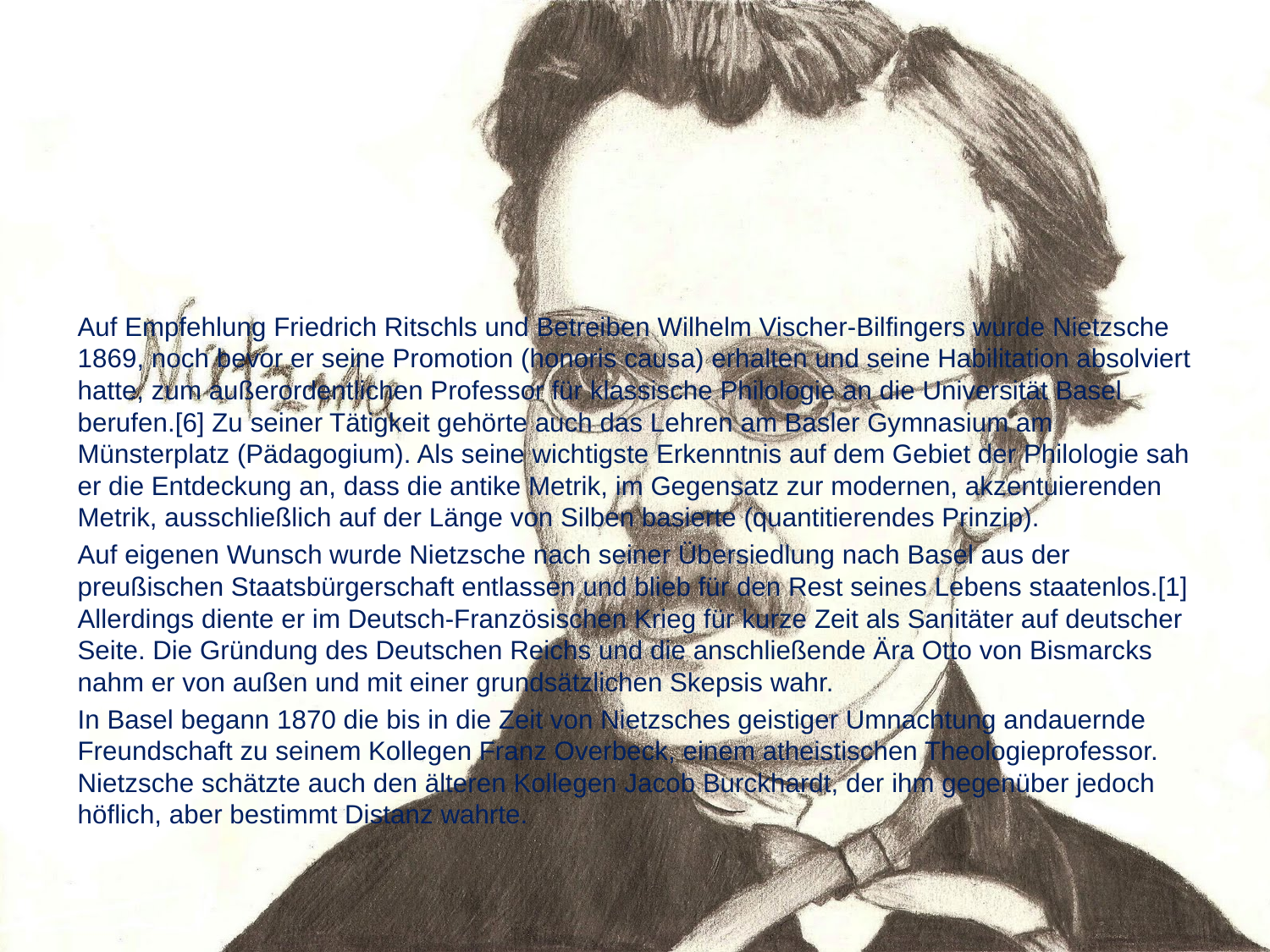

Auf Empfehlung Friedrich Ritschls und Betreiben Wilhelm Vischer-Bilfingers wurde Nietzsche 1869, noch bevor er seine Promotion (honoris causa) erhalten und seine Habilitation absolviert hatte, zum außerordentlichen Professor für klassische Philologie an die Universität Basel berufen.[6] Zu seiner Tätigkeit gehörte auch das Lehren am Basler Gymnasium am Münsterplatz (Pädagogium). Als seine wichtigste Erkenntnis auf dem Gebiet der Philologie sah er die Entdeckung an, dass die antike Metrik, im Gegensatz zur modernen, akzentuierenden Metrik, ausschließlich auf der Länge von Silben basierte (quantitierendes Prinzip).
Auf eigenen Wunsch wurde Nietzsche nach seiner Übersiedlung nach Basel aus der preußischen Staatsbürgerschaft entlassen und blieb für den Rest seines Lebens staatenlos.[1] Allerdings diente er im Deutsch-Französischen Krieg für kurze Zeit als Sanitäter auf deutscher Seite. Die Gründung des Deutschen Reichs und die anschließende Ära Otto von Bismarcks nahm er von außen und mit einer grundsätzlichen Skepsis wahr.
In Basel begann 1870 die bis in die Zeit von Nietzsches geistiger Umnachtung andauernde Freundschaft zu seinem Kollegen Franz Overbeck, einem atheistischen Theologieprofessor. Nietzsche schätzte auch den älteren Kollegen Jacob Burckhardt, der ihm gegenüber jedoch höflich, aber bestimmt Distanz wahrte.